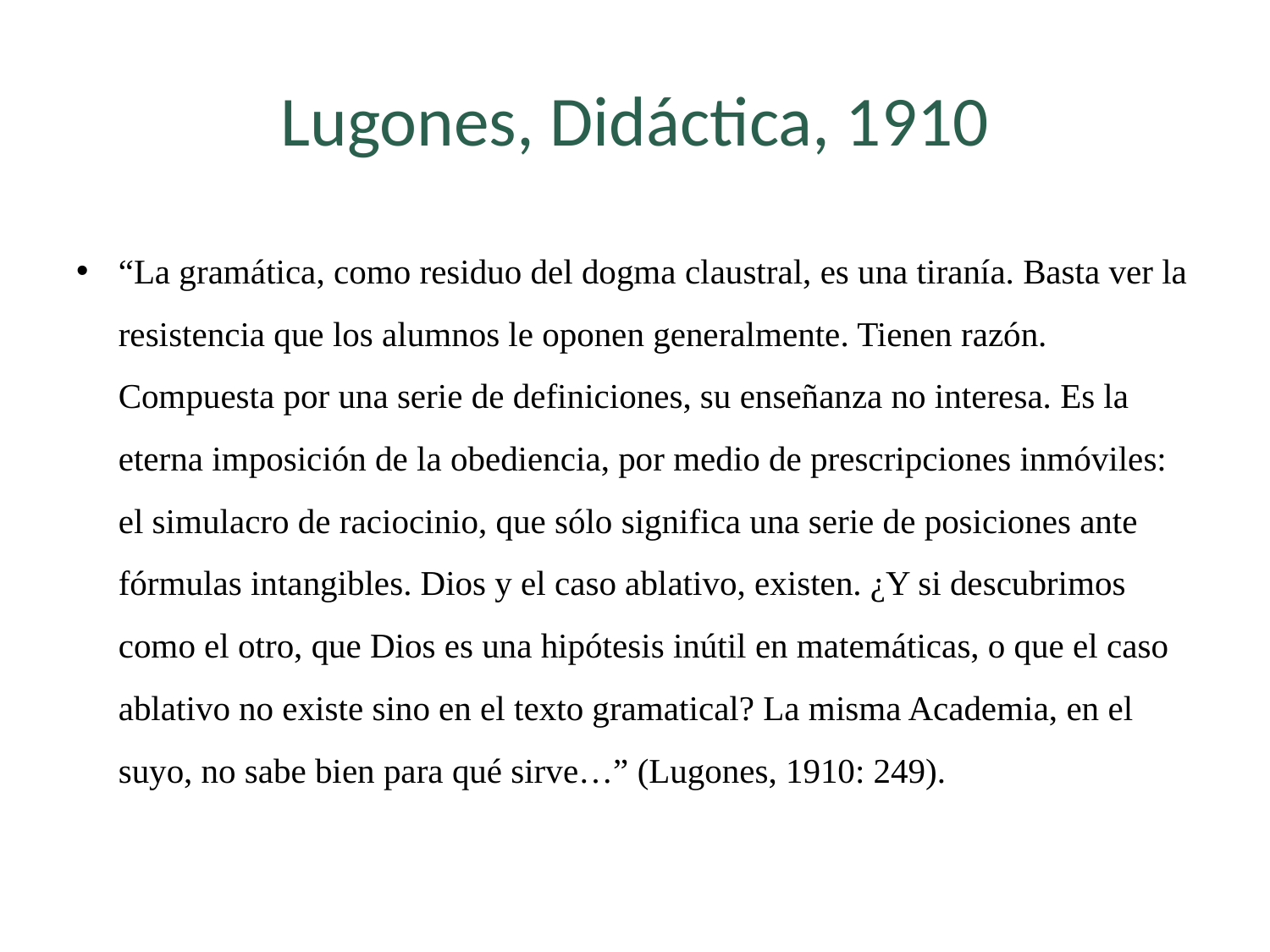

# Lugones, Didáctica, 1910
“La gramática, como residuo del dogma claustral, es una tiranía. Basta ver la resistencia que los alumnos le oponen generalmente. Tienen razón. Compuesta por una serie de definiciones, su enseñanza no interesa. Es la eterna imposición de la obediencia, por medio de prescripciones inmóviles: el simulacro de raciocinio, que sólo significa una serie de posiciones ante fórmulas intangibles. Dios y el caso ablativo, existen. ¿Y si descubrimos como el otro, que Dios es una hipótesis inútil en matemáticas, o que el caso ablativo no existe sino en el texto gramatical? La misma Academia, en el suyo, no sabe bien para qué sirve…” (Lugones, 1910: 249).